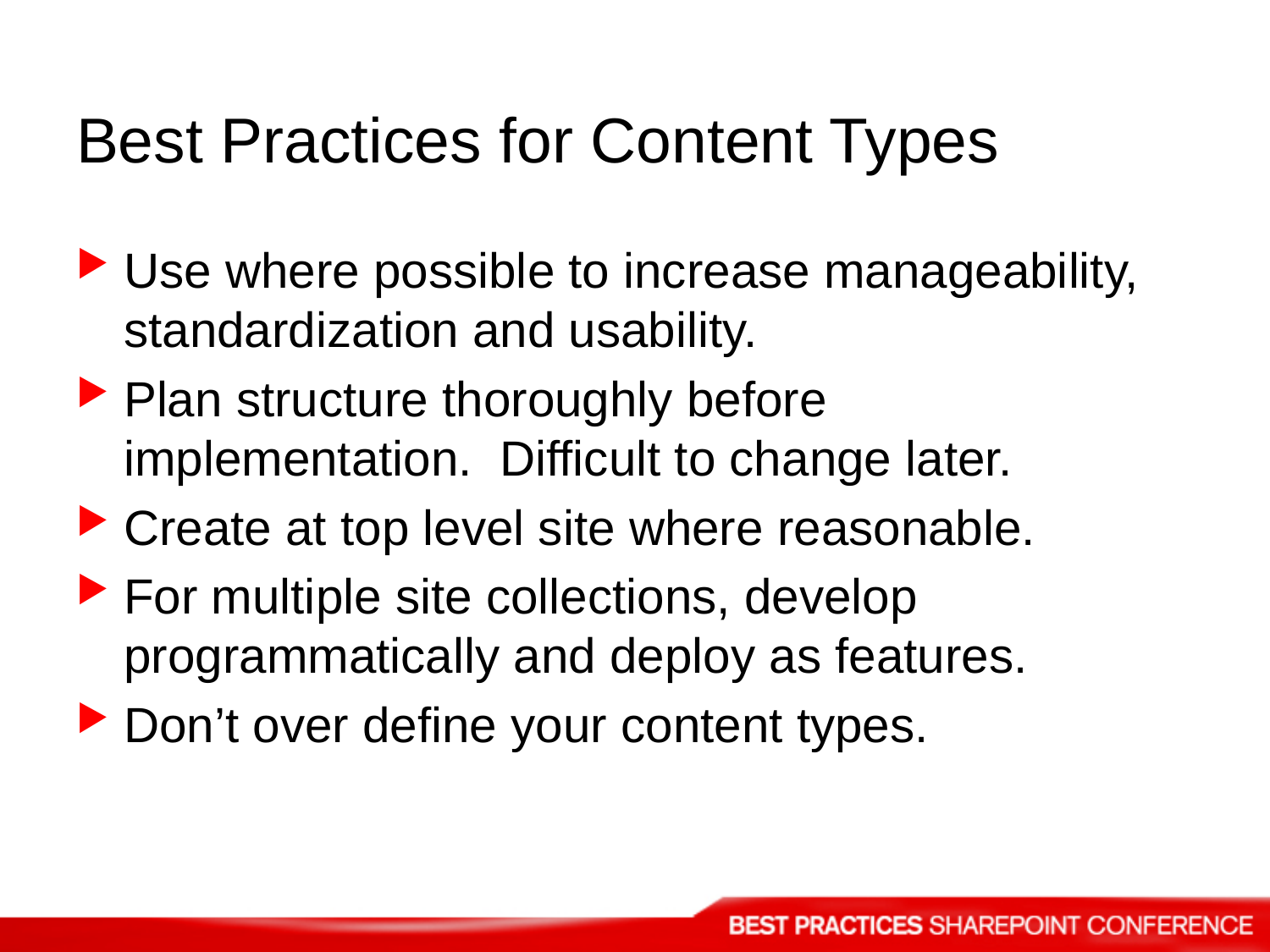

# Best Practices for Content Types
Use where possible to increase manageability, standardization and usability.
Plan structure thoroughly before implementation.  Difficult to change later.
Create at top level site where reasonable.
For multiple site collections, develop programmatically and deploy as features.
Don’t over define your content types.